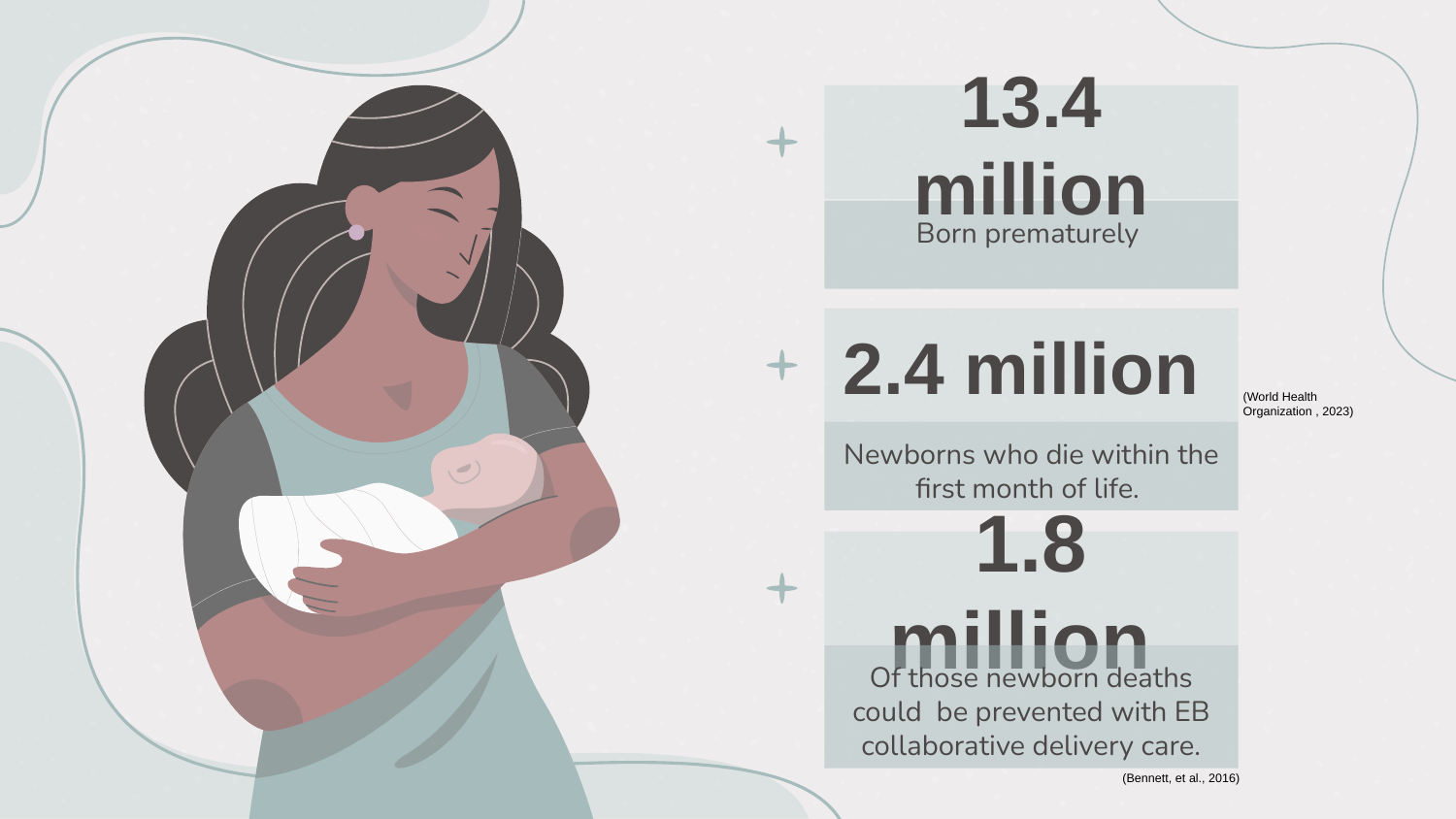

13.4 million

Born prematurely
# 2.4 million

(World Health Organization , 2023)
Newborns who die within the first month of life.
1.8 million

Of those newborn deaths could  be prevented with EB collaborative delivery care.
(Bennett, et al., 2016)